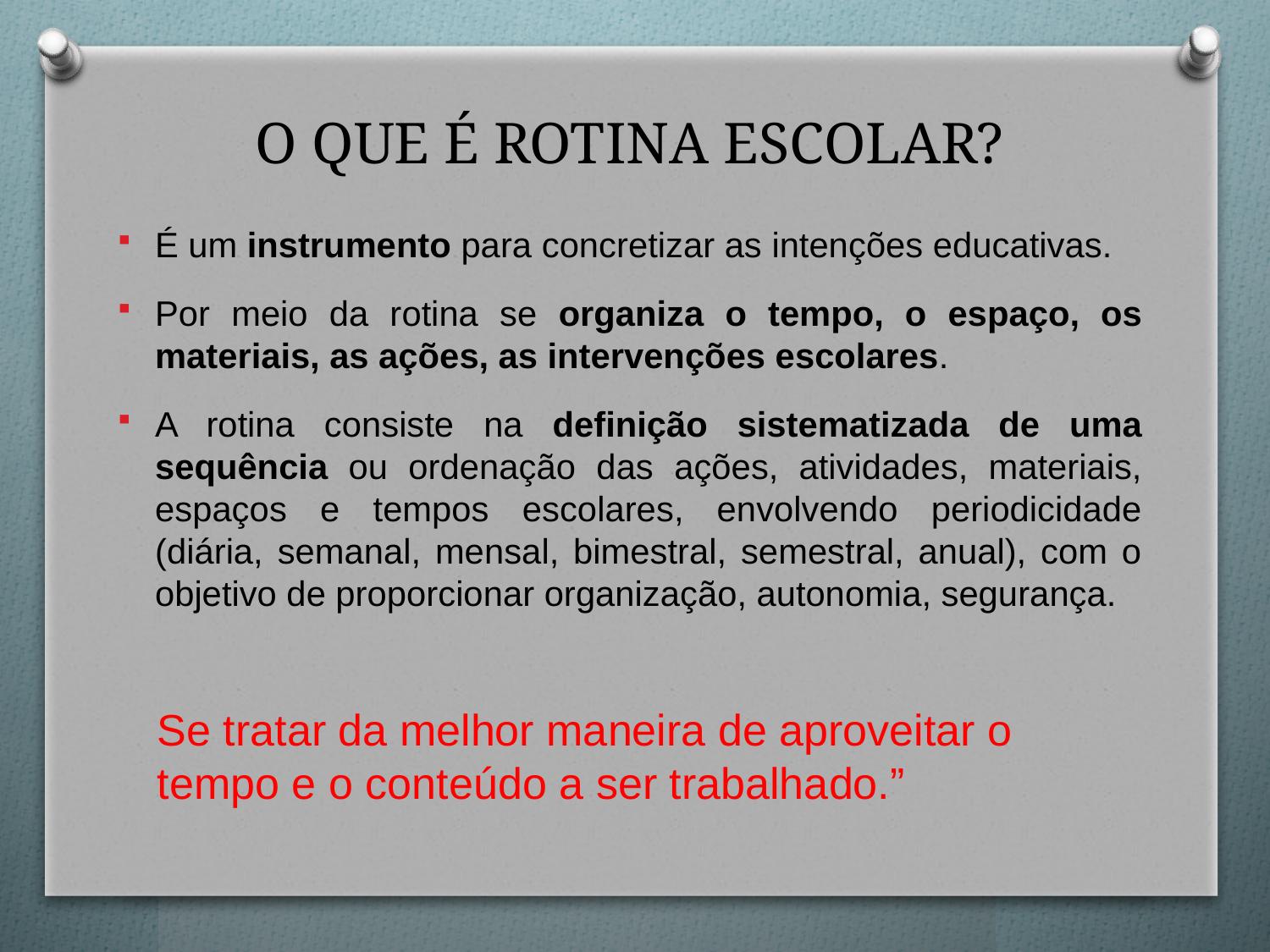

# O QUE É ROTINA ESCOLAR?
É um instrumento para concretizar as intenções educativas.
Por meio da rotina se organiza o tempo, o espaço, os materiais, as ações, as intervenções escolares.
A rotina consiste na definição sistematizada de uma sequência ou ordenação das ações, atividades, materiais, espaços e tempos escolares, envolvendo periodicidade (diária, semanal, mensal, bimestral, semestral, anual), com o objetivo de proporcionar organização, autonomia, segurança.

Se tratar da melhor maneira de aproveitar o tempo e o conteúdo a ser trabalhado.”